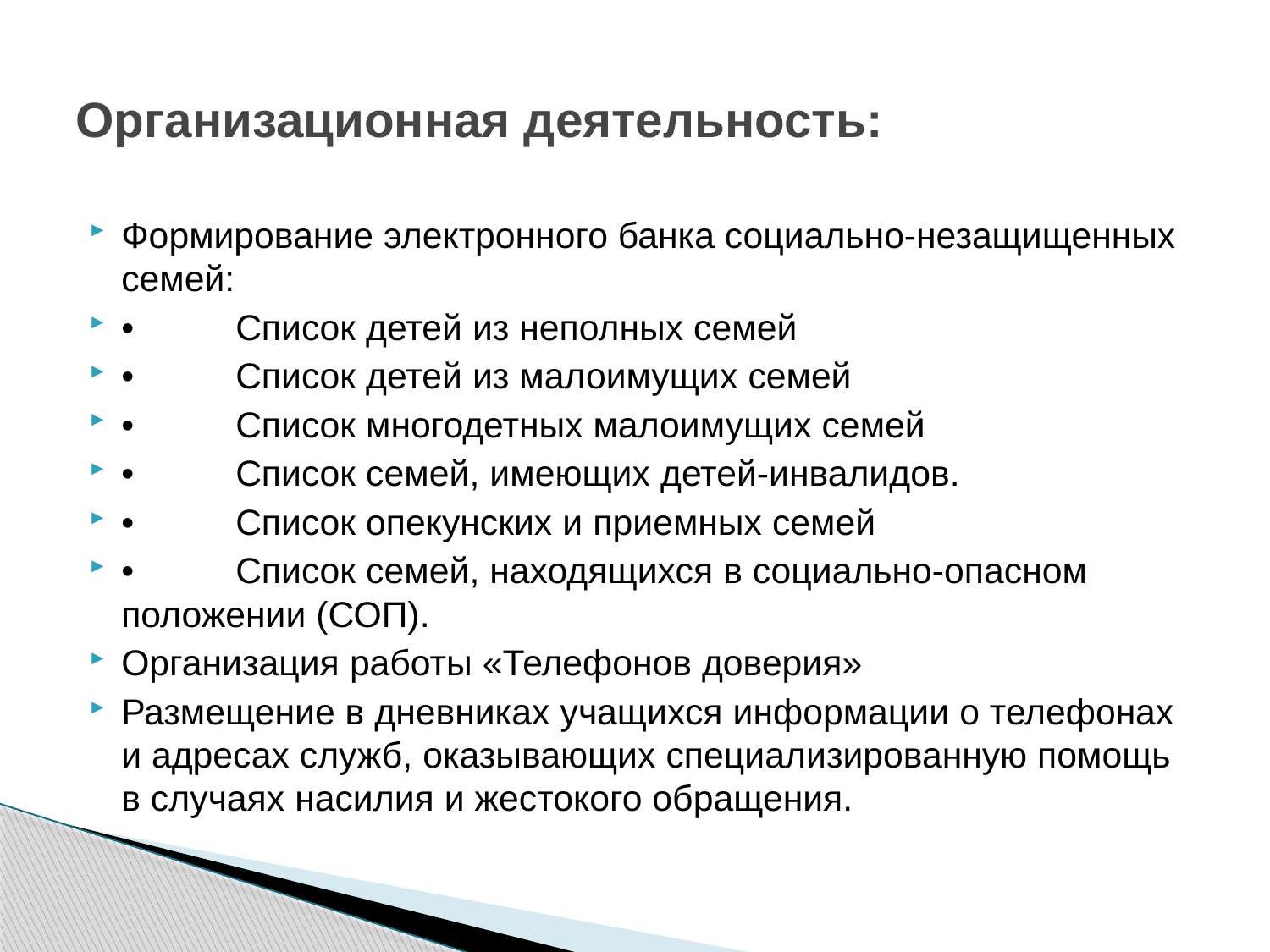

# Организационная деятельность:
Формирование электронного банка социально-незащищенных семей:
•          Список детей из неполных семей
•          Список детей из малоимущих семей
•          Список многодетных малоимущих семей
•          Список семей, имеющих детей-инвалидов.
•          Список опекунских и приемных семей
•          Список семей, находящихся в социально-опасном положении (СОП).
Организация работы «Телефонов доверия»
Размещение в дневниках учащихся информации о телефонах и адресах служб, оказывающих специализированную помощь в случаях насилия и жестокого обращения.